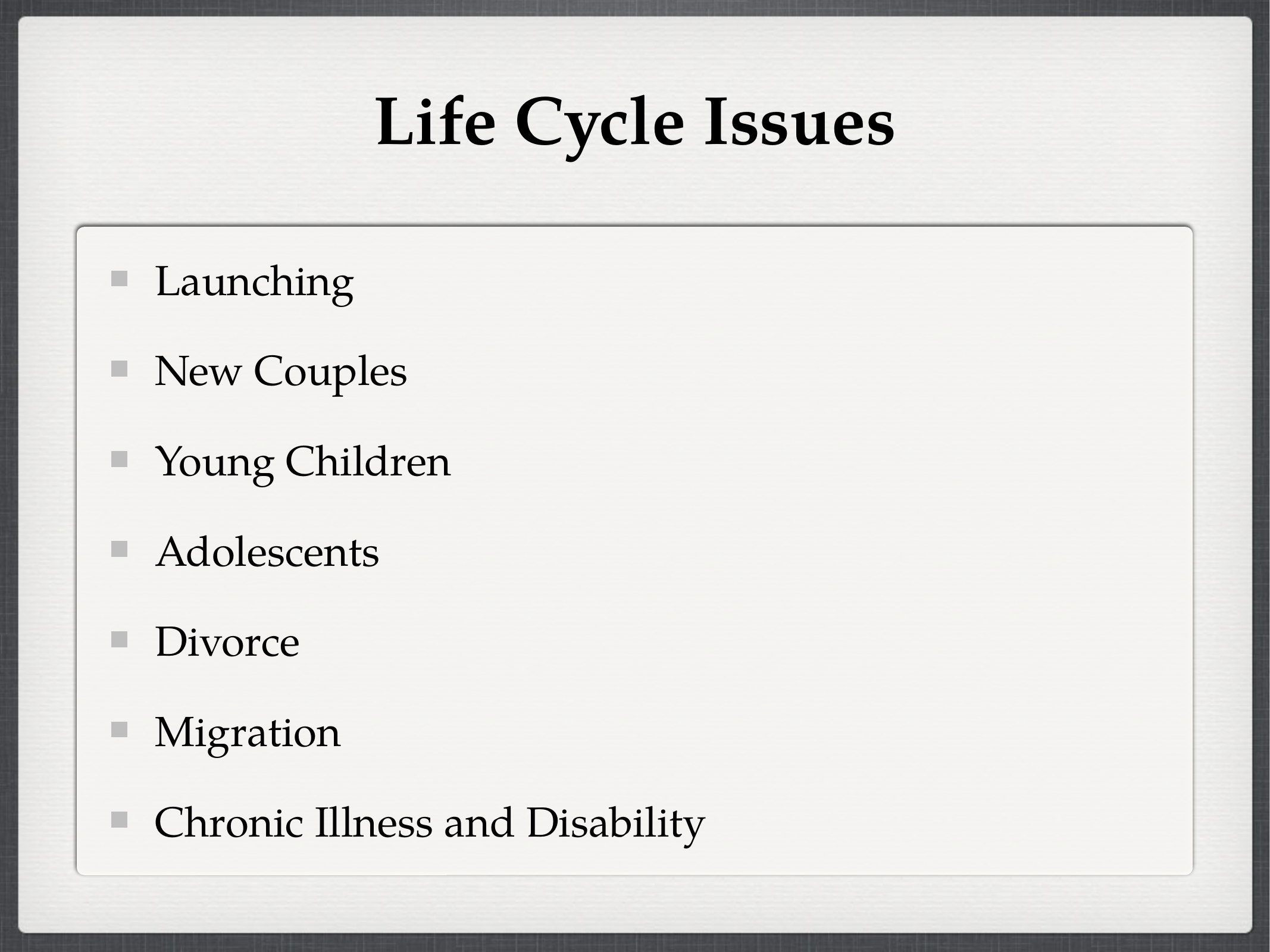

# Life Cycle Issues
Launching
New Couples
Young Children
Adolescents
Divorce
Migration
Chronic Illness and Disability